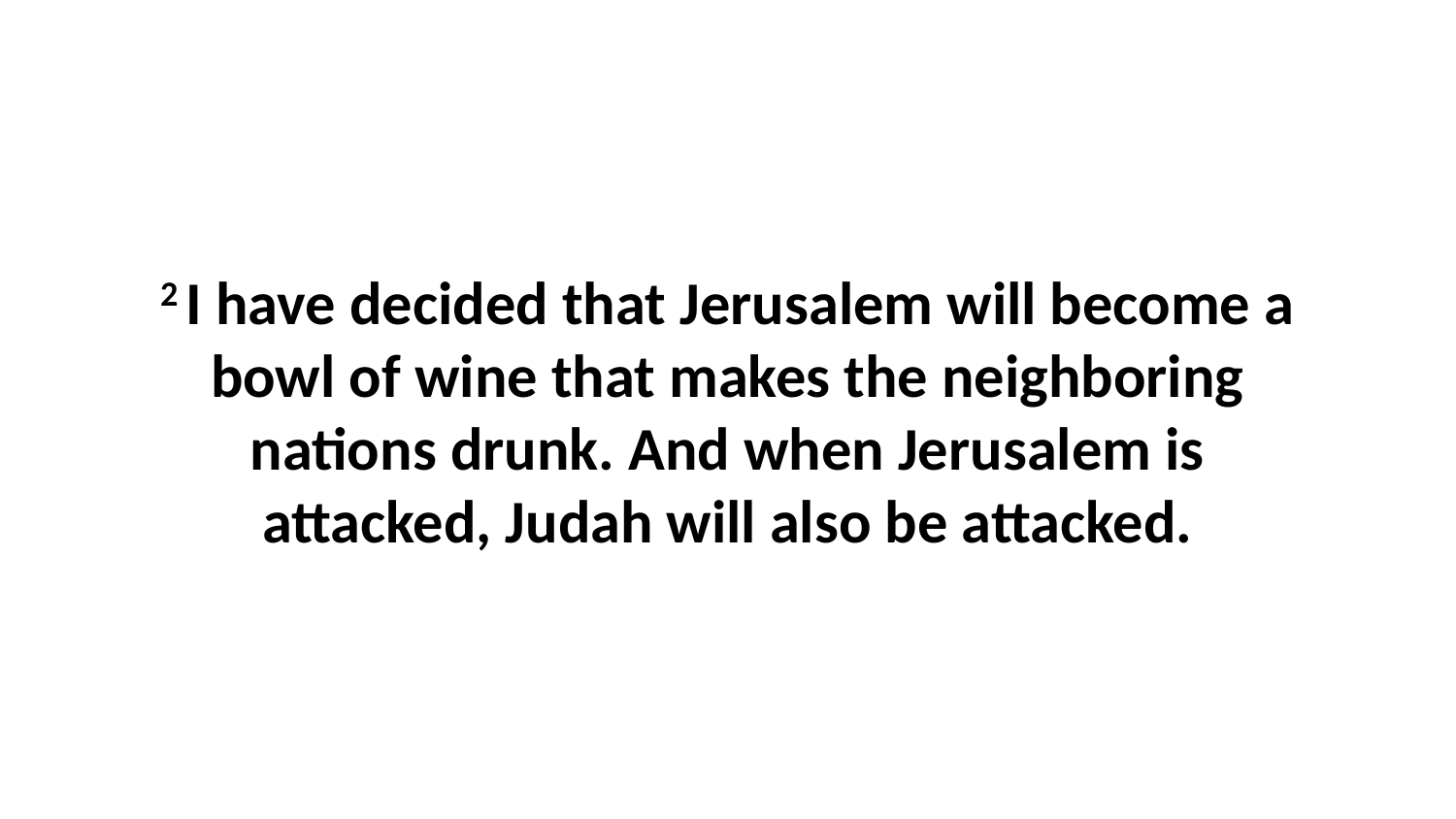

2 I have decided that Jerusalem will become a bowl of wine that makes the neighboring nations drunk. And when Jerusalem is attacked, Judah will also be attacked.